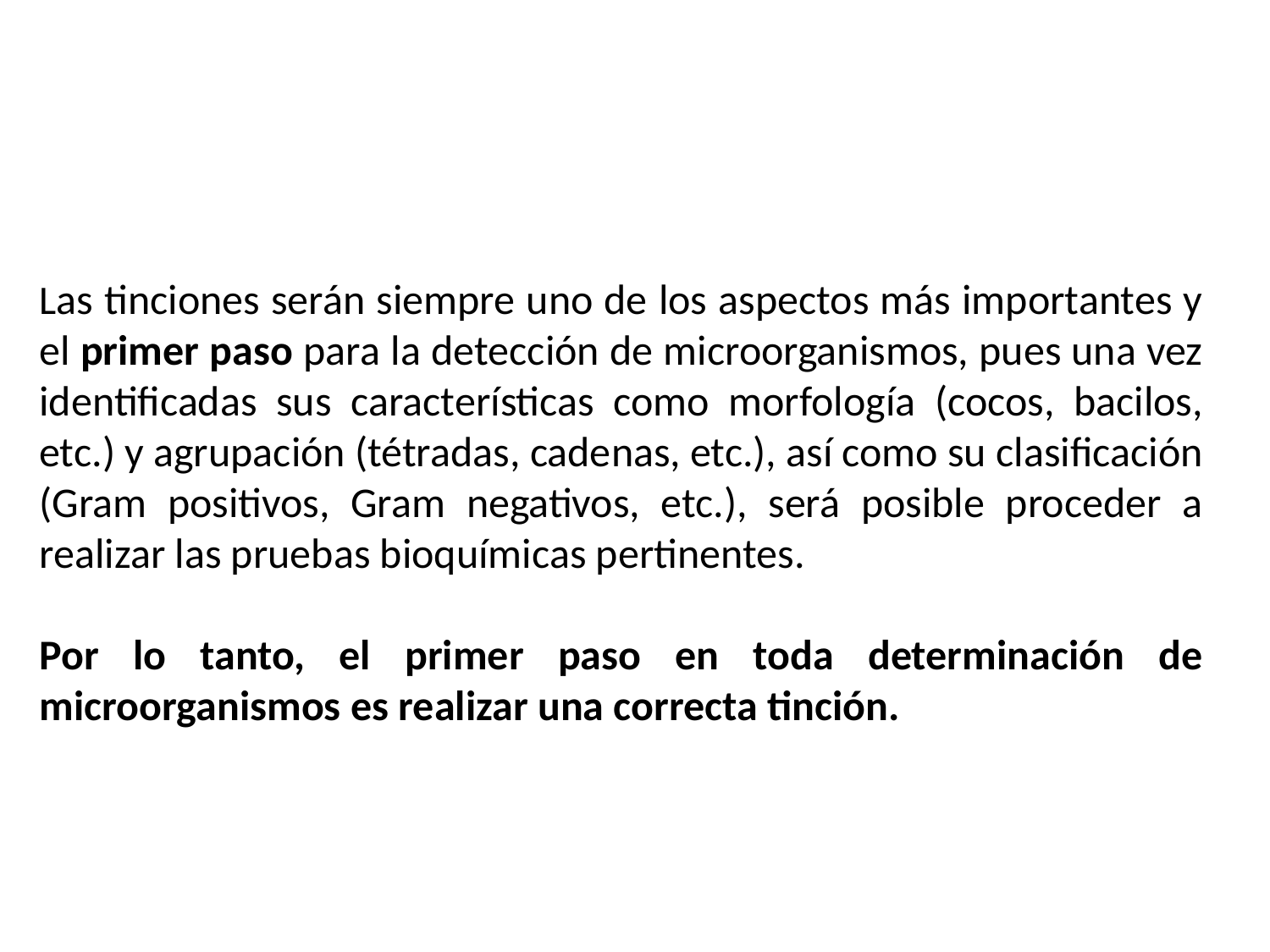

Las tinciones serán siempre uno de los aspectos más importantes y el primer paso para la detección de microorganismos, pues una vez identificadas sus características como morfología (cocos, bacilos, etc.) y agrupación (tétradas, cadenas, etc.), así como su clasificación (Gram positivos, Gram negativos, etc.), será posible proceder a realizar las pruebas bioquímicas pertinentes.

Por lo tanto, el primer paso en toda determinación de microorganismos es realizar una correcta tinción.